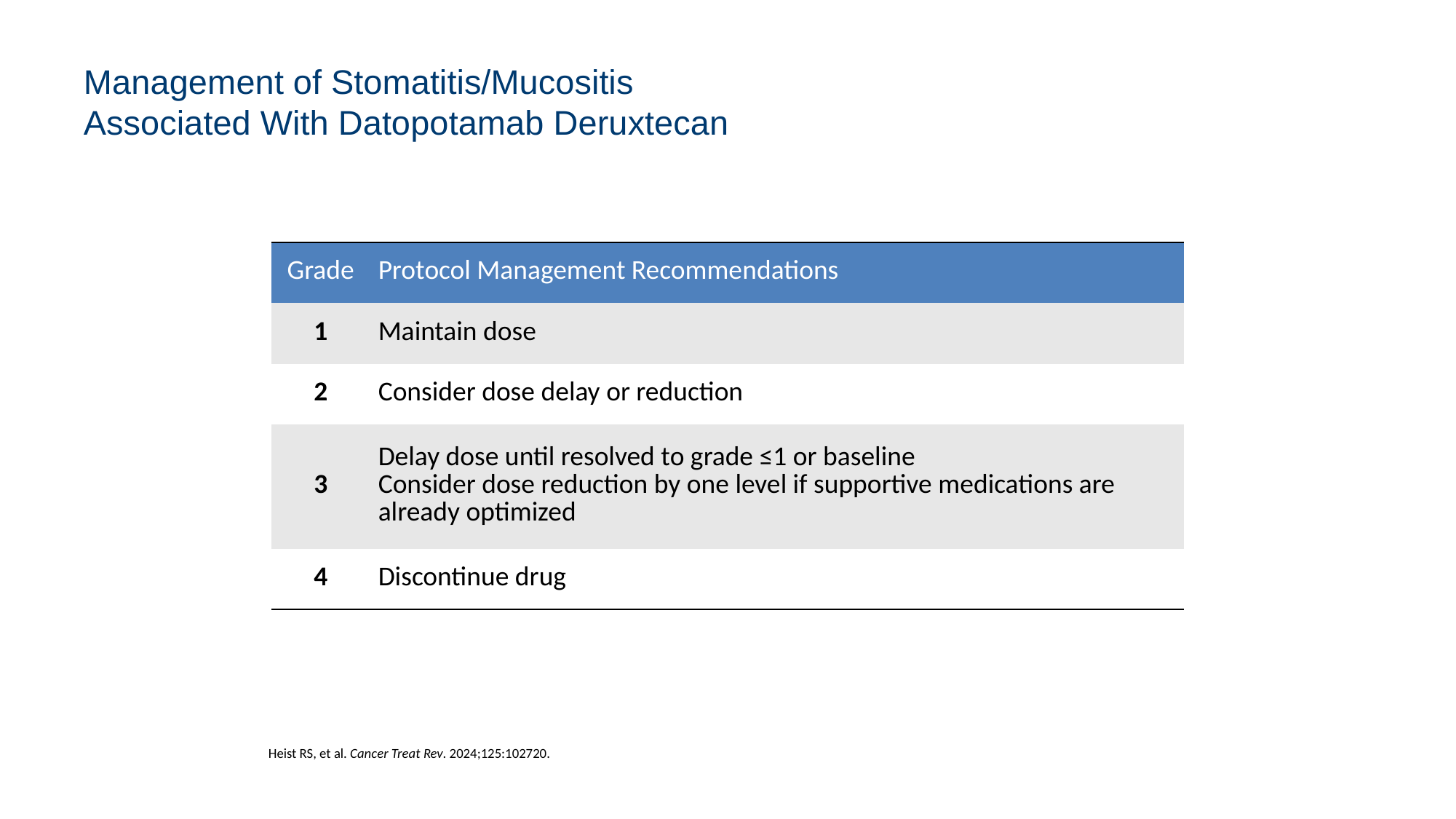

# Management of Stomatitis/Mucositis Associated With Datopotamab Deruxtecan
| Grade | Protocol Management Recommendations |
| --- | --- |
| 1 | Maintain dose |
| 2 | Consider dose delay or reduction |
| 3 | Delay dose until resolved to grade ≤1 or baseline Consider dose reduction by one level if supportive medications are already optimized |
| 4 | Discontinue drug |
Heist RS, et al. Cancer Treat Rev. 2024;125:102720.